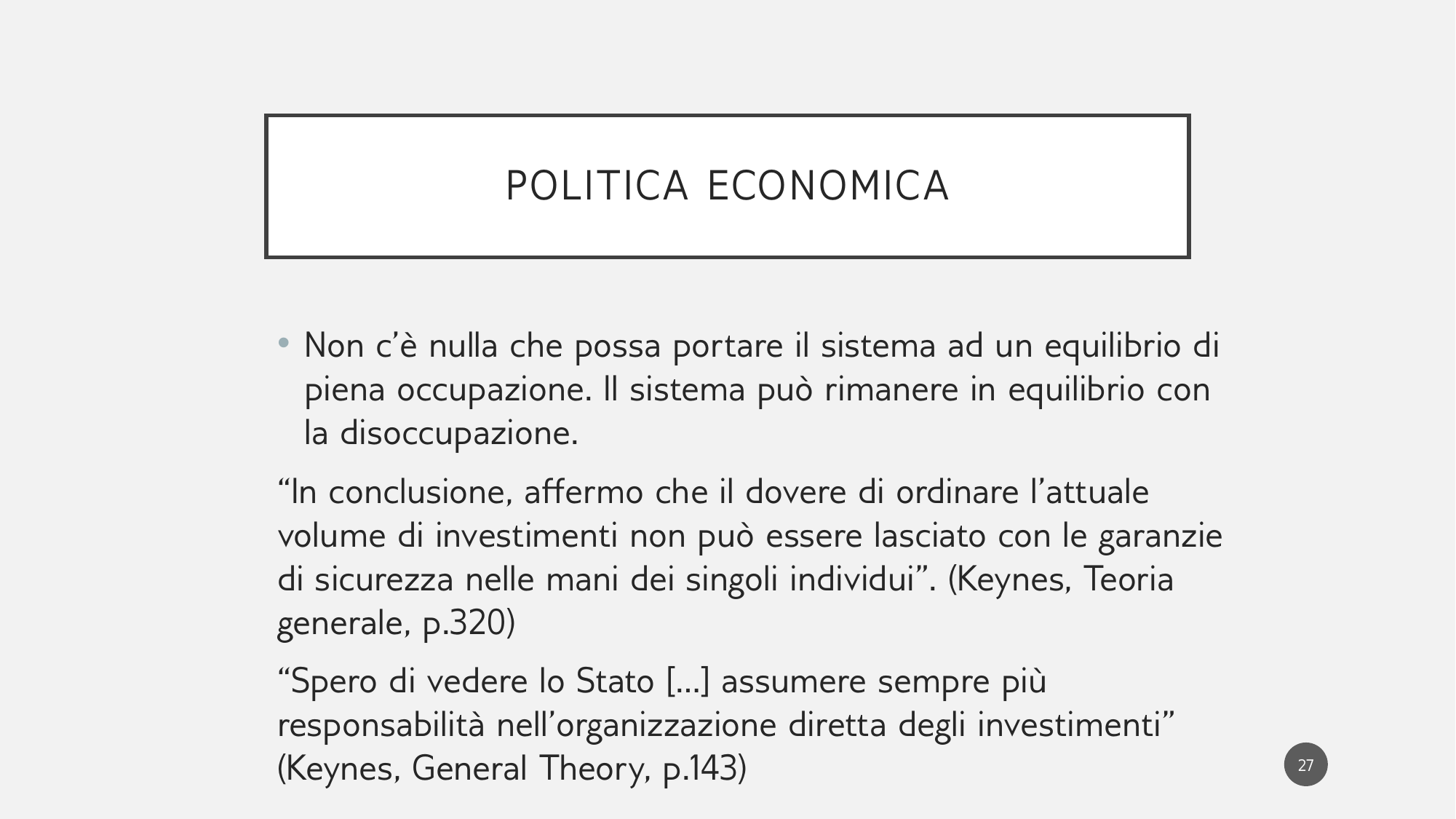

# Politica economica
Non c’è nulla che possa portare il sistema ad un equilibrio di piena occupazione. Il sistema può rimanere in equilibrio con la disoccupazione.
“In conclusione, affermo che il dovere di ordinare l’attuale volume di investimenti non può essere lasciato con le garanzie di sicurezza nelle mani dei singoli individui”. (Keynes, Teoria generale, p.320)
“Spero di vedere lo Stato […] assumere sempre più responsabilità nell’organizzazione diretta degli investimenti” (Keynes, General Theory, p.143)

27